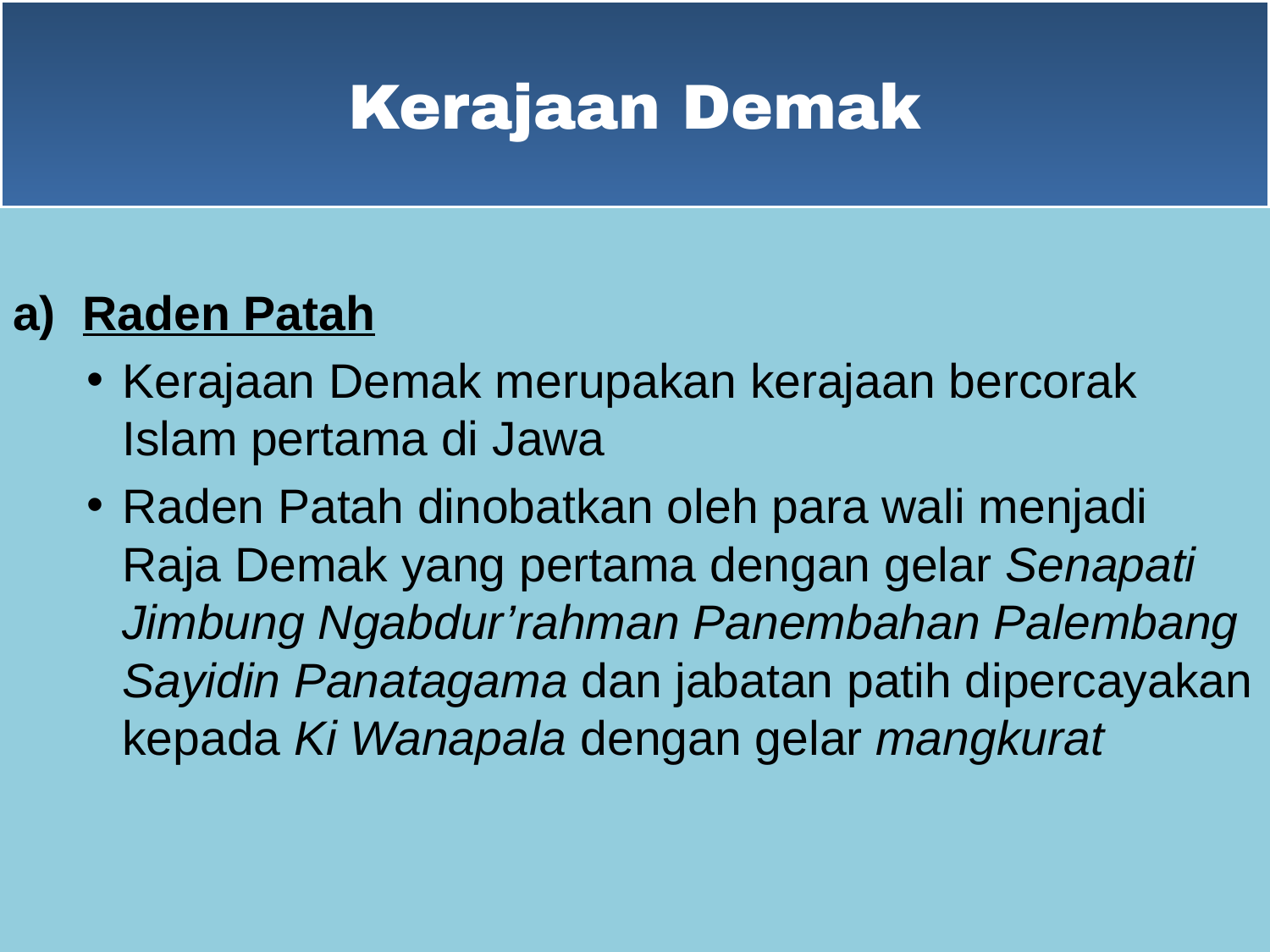

# Kerajaan Demak

Raden Patah
Kerajaan Demak merupakan kerajaan bercorak Islam pertama di Jawa
Raden Patah dinobatkan oleh para wali menjadi Raja Demak yang pertama dengan gelar Senapati Jimbung Ngabdur’rahman Panembahan Palembang Sayidin Panatagama dan jabatan patih dipercayakan kepada Ki Wanapala dengan gelar mangkurat